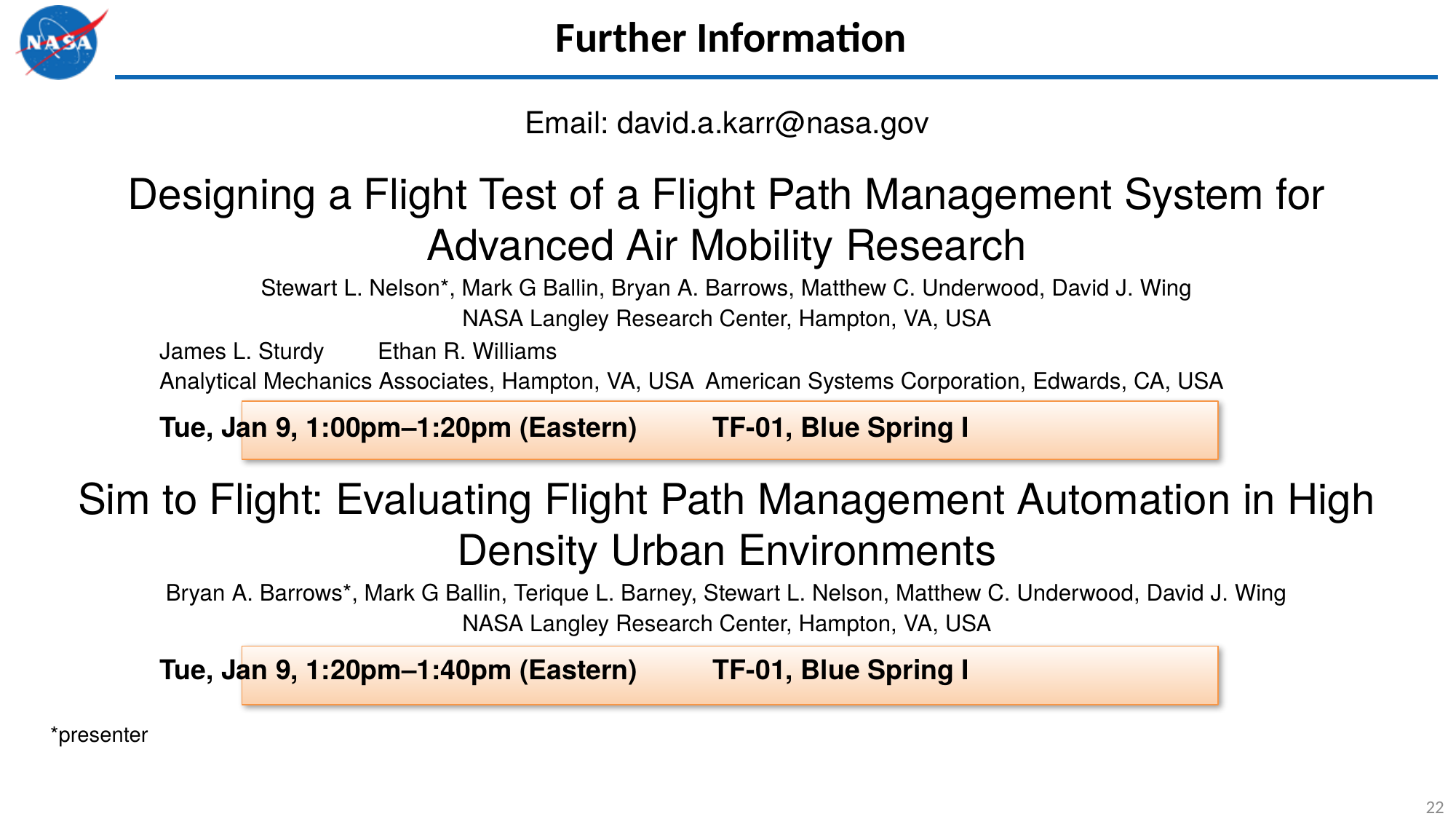

# Further Information
Email: david.a.karr@nasa.gov
Designing a Flight Test of a Flight Path Management System for Advanced Air Mobility Research
Stewart L. Nelson*, Mark G Ballin, Bryan A. Barrows, Matthew C. Underwood, David J. Wing
NASA Langley Research Center, Hampton, VA, USA
	James L. Sturdy 	Ethan R. Williams
	Analytical Mechanics Associates, Hampton, VA, USA	American Systems Corporation, Edwards, CA, USA
	Tue, Jan 9, 1:00pm‒1:20pm (Eastern) 	 TF-01, Blue Spring I
Sim to Flight: Evaluating Flight Path Management Automation in High Density Urban Environments
Bryan A. Barrows*, Mark G Ballin, Terique L. Barney, Stewart L. Nelson, Matthew C. Underwood, David J. Wing
NASA Langley Research Center, Hampton, VA, USA
	Tue, Jan 9, 1:20pm‒1:40pm (Eastern)	 TF-01, Blue Spring I

*presenter

22